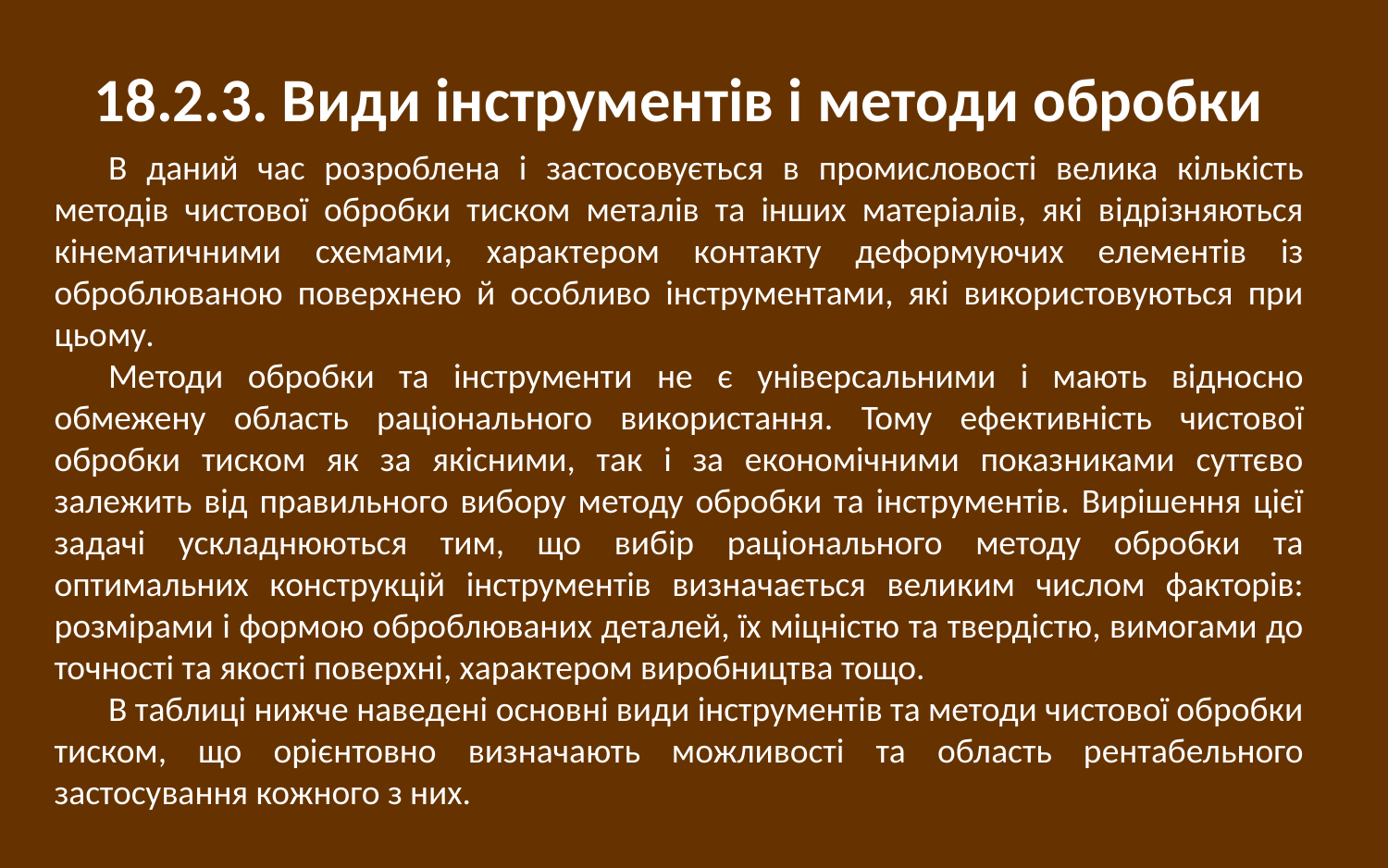

18.2.3. Види інструментів і методи обробки
В даний час розроблена і застосовується в промисловості велика кількість методів чистової обробки тиском металів та інших матеріалів, які відрізняються кінематичними схемами, характером контакту деформуючих елементів із оброблюваною поверхнею й особливо інструментами, які використовуються при цьому.
Методи обробки та інструменти не є універсальними і мають відносно обмежену область раціонального використання. Тому ефективність чистової обробки тиском як за якісними, так і за економічними показниками суттєво залежить від правильного вибору методу обробки та інструментів. Вирішення цієї задачі ускладнюються тим, що вибір раціонального методу обробки та оптимальних конструкцій інструментів визначається великим числом факторів: розмірами і формою оброблюваних деталей, їх міцністю та твердістю, вимогами до точності та якості поверхні, характером виробництва тощо.
В таблиці нижче наведені основні види інструментів та методи чистової обробки тиском, що орієнтовно визначають можливості та область рентабельного застосування кожного з них.